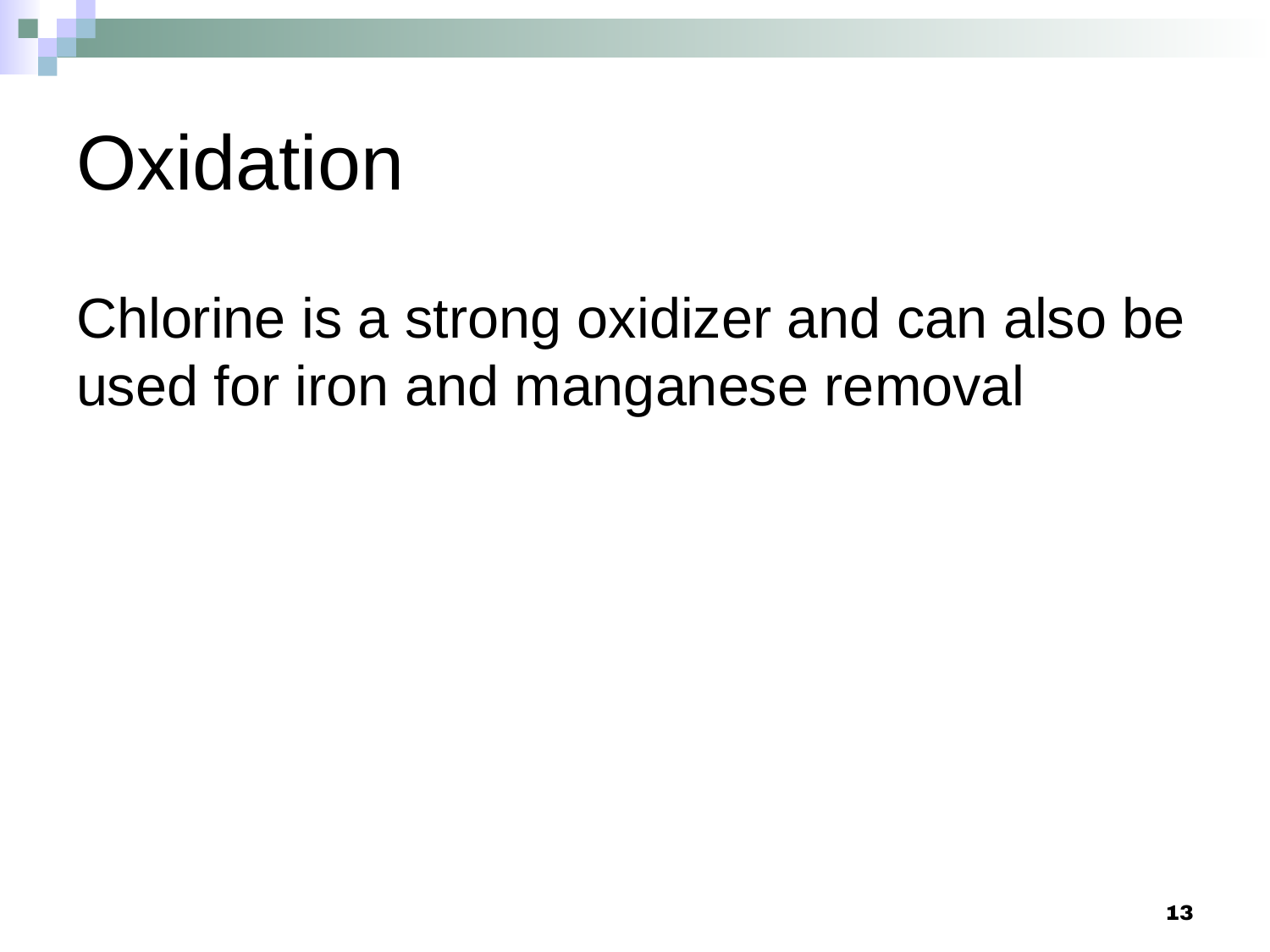

# Oxidation
Chlorine is a strong oxidizer and can also be used for iron and manganese removal
13